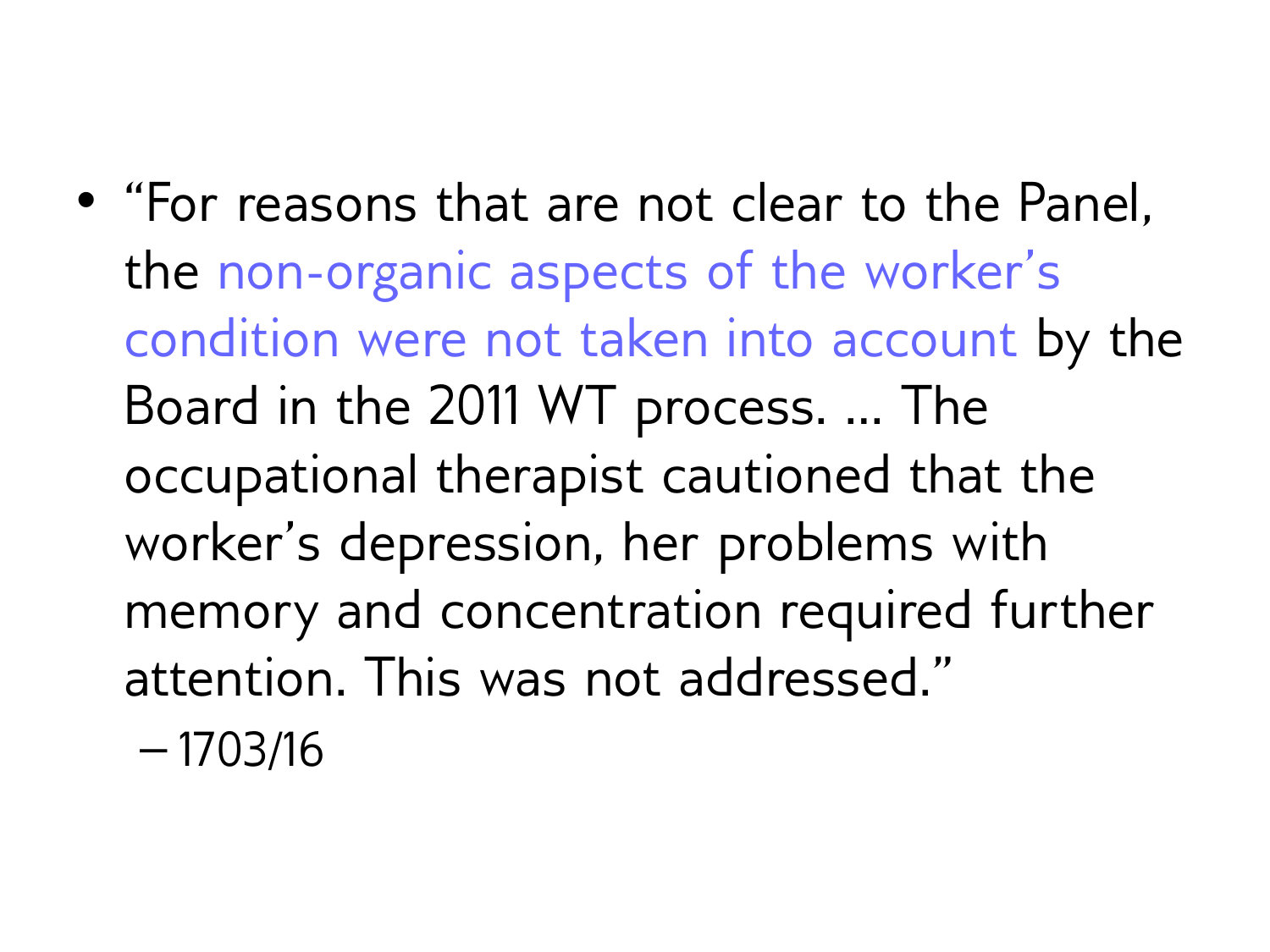

“For reasons that are not clear to the Panel, the non-organic aspects of the worker’s condition were not taken into account by the Board in the 2011 WT process. … The occupational therapist cautioned that the worker’s depression, her problems with memory and concentration required further attention. This was not addressed.”
1703/16